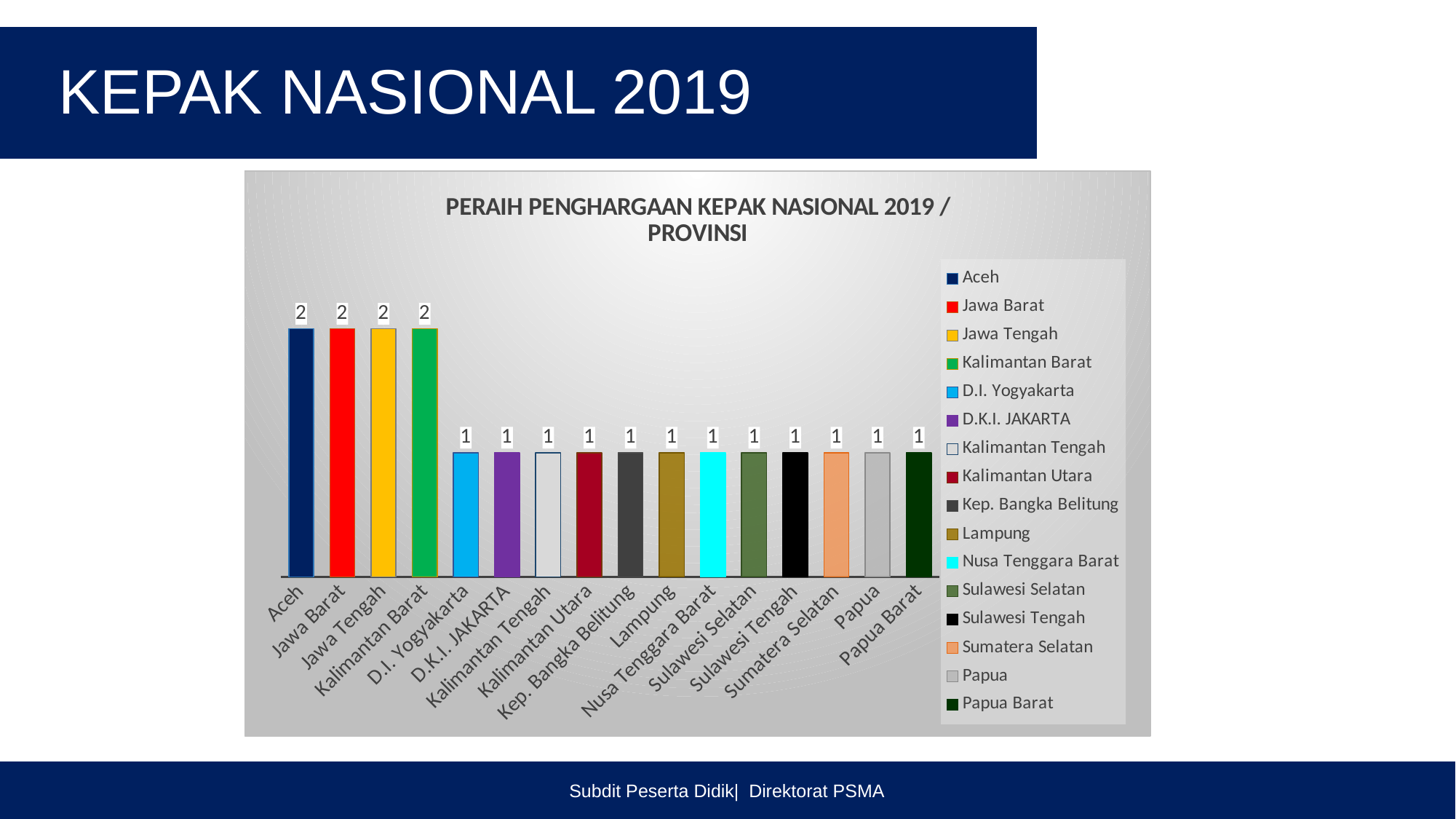

KEPAK NASIONAL 2019

### Chart: PERAIH PENGHARGAAN KEPAK NASIONAL 2019 /
PROVINSI

| Category | KEPAK |
|---|---|
| Aceh | 2.0 |
| Jawa Barat | 2.0 |
| Jawa Tengah | 2.0 |
| Kalimantan Barat | 2.0 |
| D.I. Yogyakarta | 1.0 |
| D.K.I. JAKARTA | 1.0 |
| Kalimantan Tengah | 1.0 |
| Kalimantan Utara | 1.0 |
| Kep. Bangka Belitung | 1.0 |
| Lampung | 1.0 |
| Nusa Tenggara Barat | 1.0 |
| Sulawesi Selatan | 1.0 |
| Sulawesi Tengah | 1.0 |
| Sumatera Selatan | 1.0 |
| Papua | 1.0 |
| Papua Barat | 1.0 |
Subdit Peserta Didik|  Direktorat PSMA